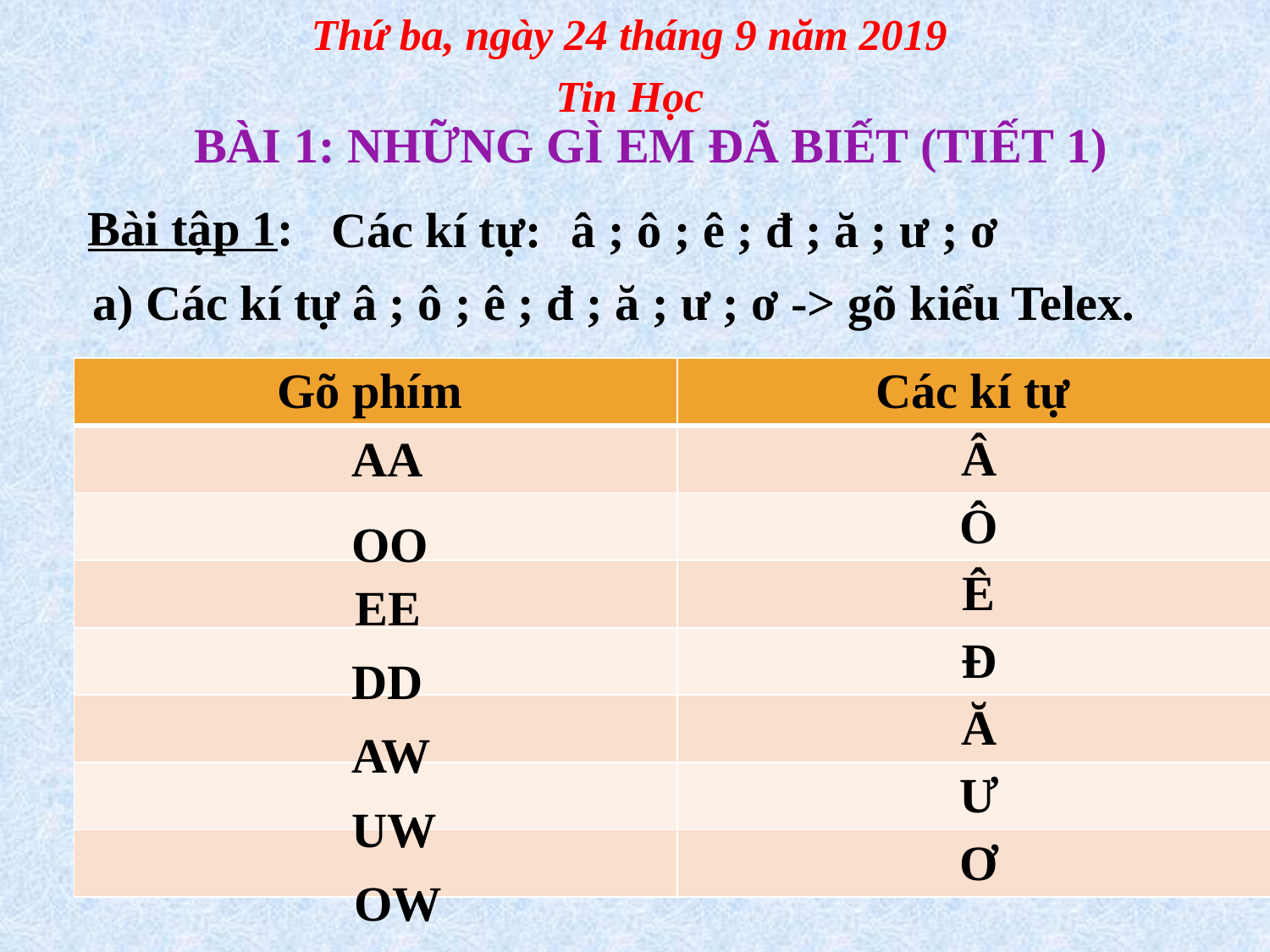

Thứ ba, ngày 24 tháng 9 năm 2019
Tin Học
BÀI 1: NHỮNG GÌ EM ĐÃ BIẾT (TIẾT 1)
Bài tập 1:
Các kí tự:
â ; ô ; ê ; đ ; ă ; ư ; ơ
a) Các kí tự â ; ô ; ê ; đ ; ă ; ư ; ơ -> gõ kiểu Telex.
| Gõ phím | Các kí tự |
| --- | --- |
|  | Â |
|  | Ô |
|  | Ê |
|  | Đ |
|  | Ă |
|  | Ư |
|  | Ơ |
AA
OO
EE
DD
AW
UW
OW